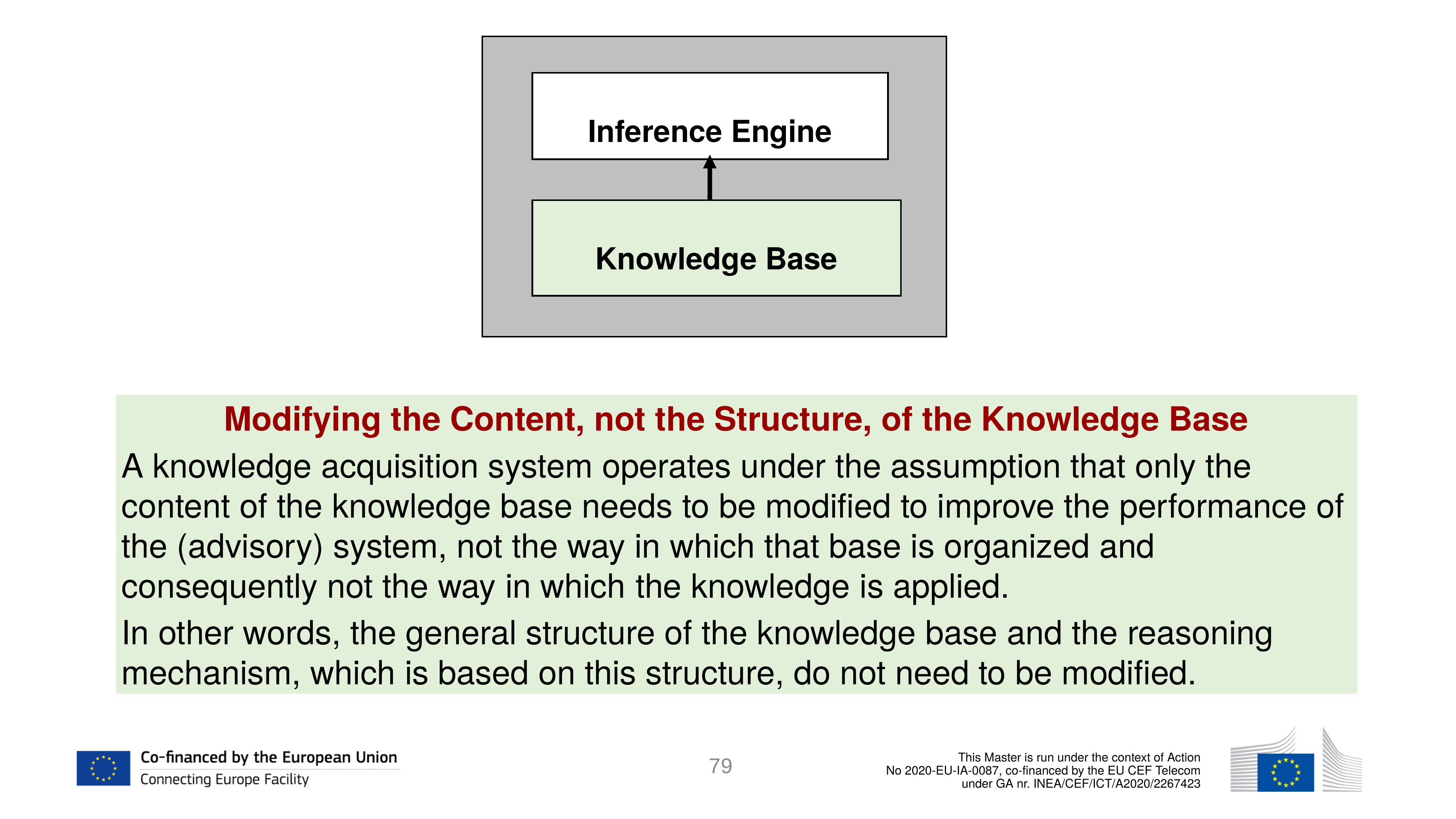

Inference Engine

Knowledge Base
Modifying the Content, not the Structure, of the Knowledge Base
A knowledge acquisition system operates under the assumption that only the content of the knowledge base needs to be modified to improve the performance of the (advisory) system, not the way in which that base is organized and consequently not the way in which the knowledge is applied.
In other words, the general structure of the knowledge base and the reasoning mechanism, which is based on this structure, do not need to be modified.
79